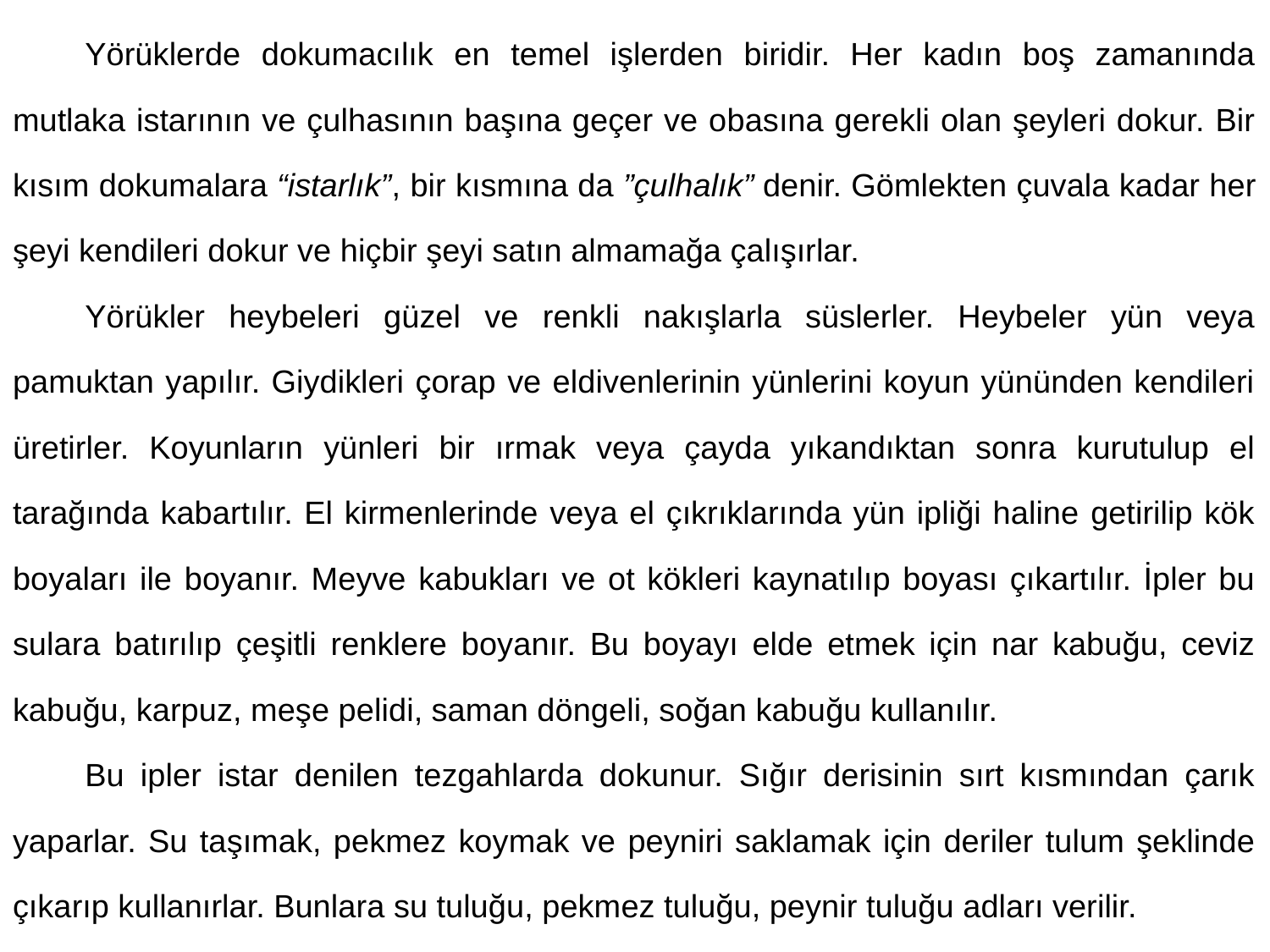

Yörüklerde dokumacılık en temel işlerden biridir. Her kadın boş zamanında mutlaka istarının ve çulhasının başına geçer ve obasına gerekli olan şeyleri dokur. Bir kısım dokumalara “istarlık”, bir kısmına da ”çulhalık” denir. Gömlekten çuvala kadar her şeyi kendileri dokur ve hiçbir şeyi satın almamağa çalışırlar.
	Yörükler heybeleri güzel ve renkli nakışlarla süslerler. Heybeler yün veya pamuktan yapılır. Giydikleri çorap ve eldivenlerinin yünlerini koyun yününden kendileri üretirler. Koyunların yünleri bir ırmak veya çayda yıkandıktan sonra kurutulup el tarağında kabartılır. El kirmenlerinde veya el çıkrıklarında yün ipliği haline getirilip kök boyaları ile boyanır. Meyve kabukları ve ot kökleri kaynatılıp boyası çıkartılır. İpler bu sulara batırılıp çeşitli renklere boyanır. Bu boyayı elde etmek için nar kabuğu, ceviz kabuğu, karpuz, meşe pelidi, saman döngeli, soğan kabuğu kullanılır.
	Bu ipler istar denilen tezgahlarda dokunur. Sığır derisinin sırt kısmından çarık yaparlar. Su taşımak, pekmez koymak ve peyniri saklamak için deriler tulum şeklinde çıkarıp kullanırlar. Bunlara su tuluğu, pekmez tuluğu, peynir tuluğu adları verilir.